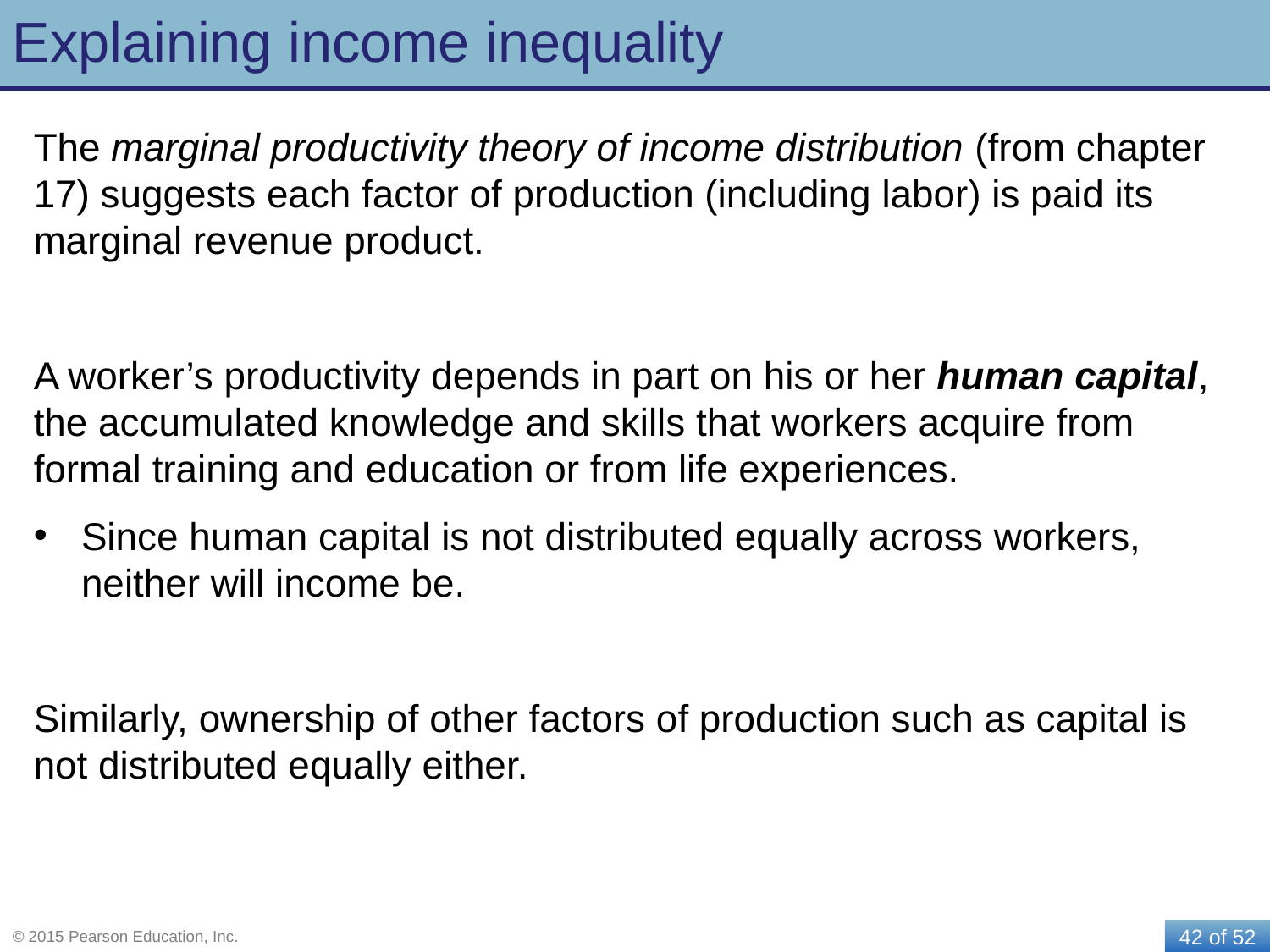

# Explaining income inequality
The marginal productivity theory of income distribution (from chapter 17) suggests each factor of production (including labor) is paid its marginal revenue product.

A worker’s productivity depends in part on his or her human capital, the accumulated knowledge and skills that workers acquire from formal training and education or from life experiences.
Since human capital is not distributed equally across workers, neither will income be.

Similarly, ownership of other factors of production such as capital is not distributed equally either.